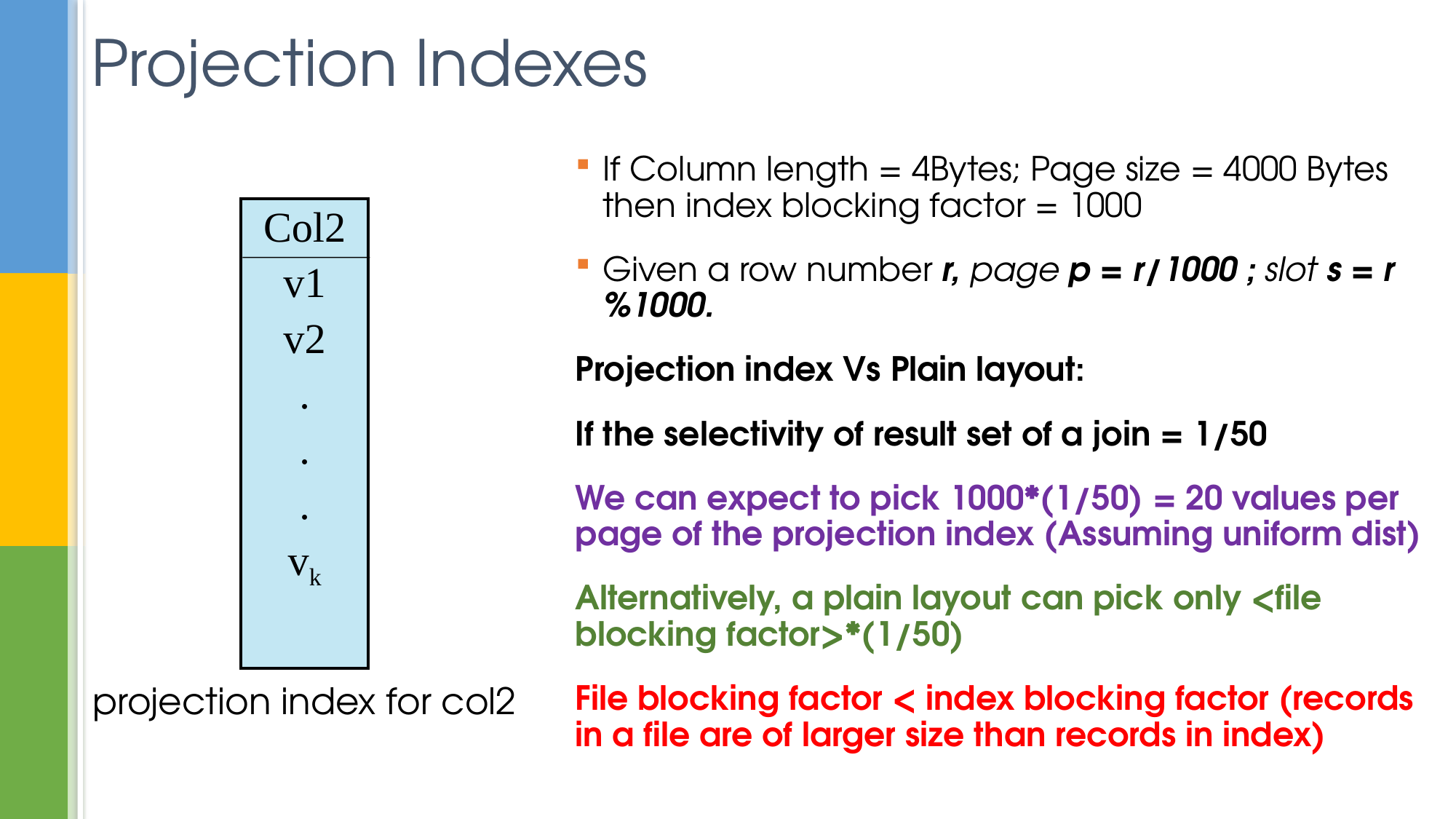

# Projection Indexes
If Column length = 4Bytes; Page size = 4000 Bytes then index blocking factor = 1000
Given a row number r, page p = r/1000 ; slot s = r%1000.
Projection index Vs Plain layout:
If the selectivity of result set of a join = 1/50
We can expect to pick 1000*(1/50) = 20 values per page of the projection index (Assuming uniform dist)
Alternatively, a plain layout can pick only <file blocking factor>*(1/50)
File blocking factor < index blocking factor (records in a file are of larger size than records in index)
| Col2 v1 v2 . . . vk |
| --- |

projection index for col2